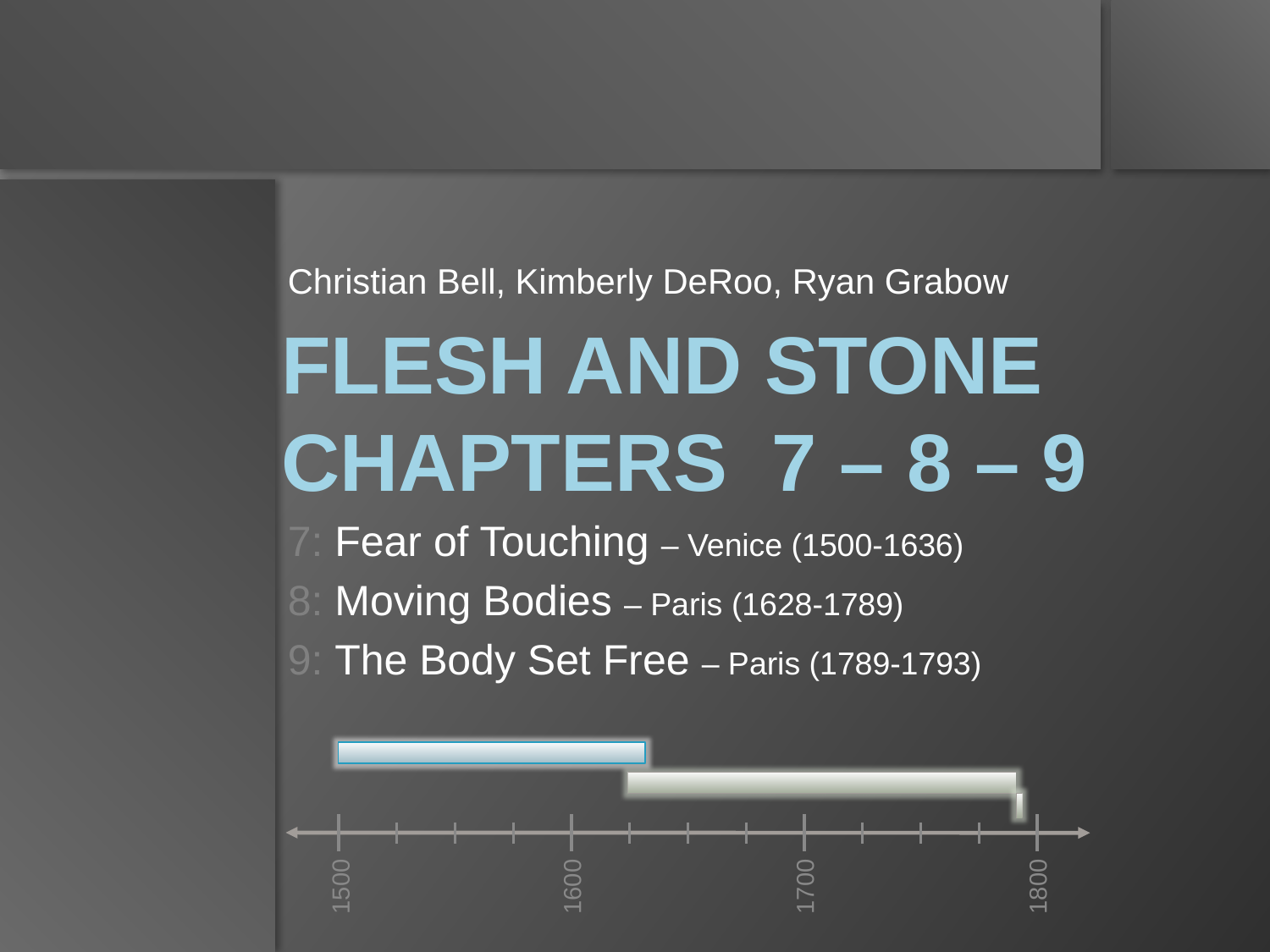

Christian Bell, Kimberly DeRoo, Ryan Grabow
# Flesh and Stone Chapters  7 – 8 – 9
7: Fear of Touching – Venice (1500-1636)
8: Moving Bodies – Paris (1628-1789)
9: The Body Set Free – Paris (1789-1793)

1500
1600
1700
1800